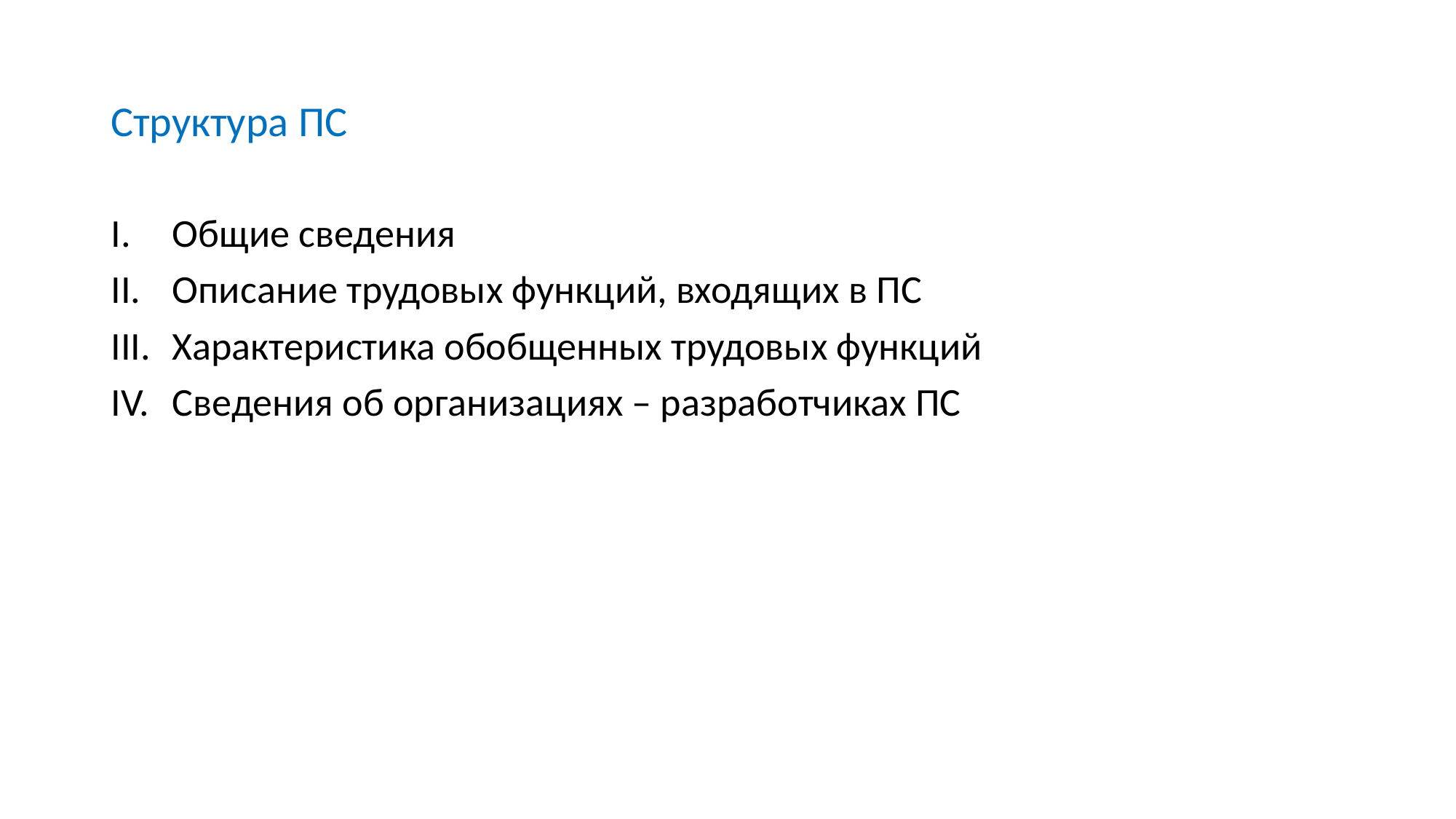

# Структура ПС
Общие сведения
Описание трудовых функций, входящих в ПС
Характеристика обобщенных трудовых функций
Сведения об организациях – разработчиках ПС